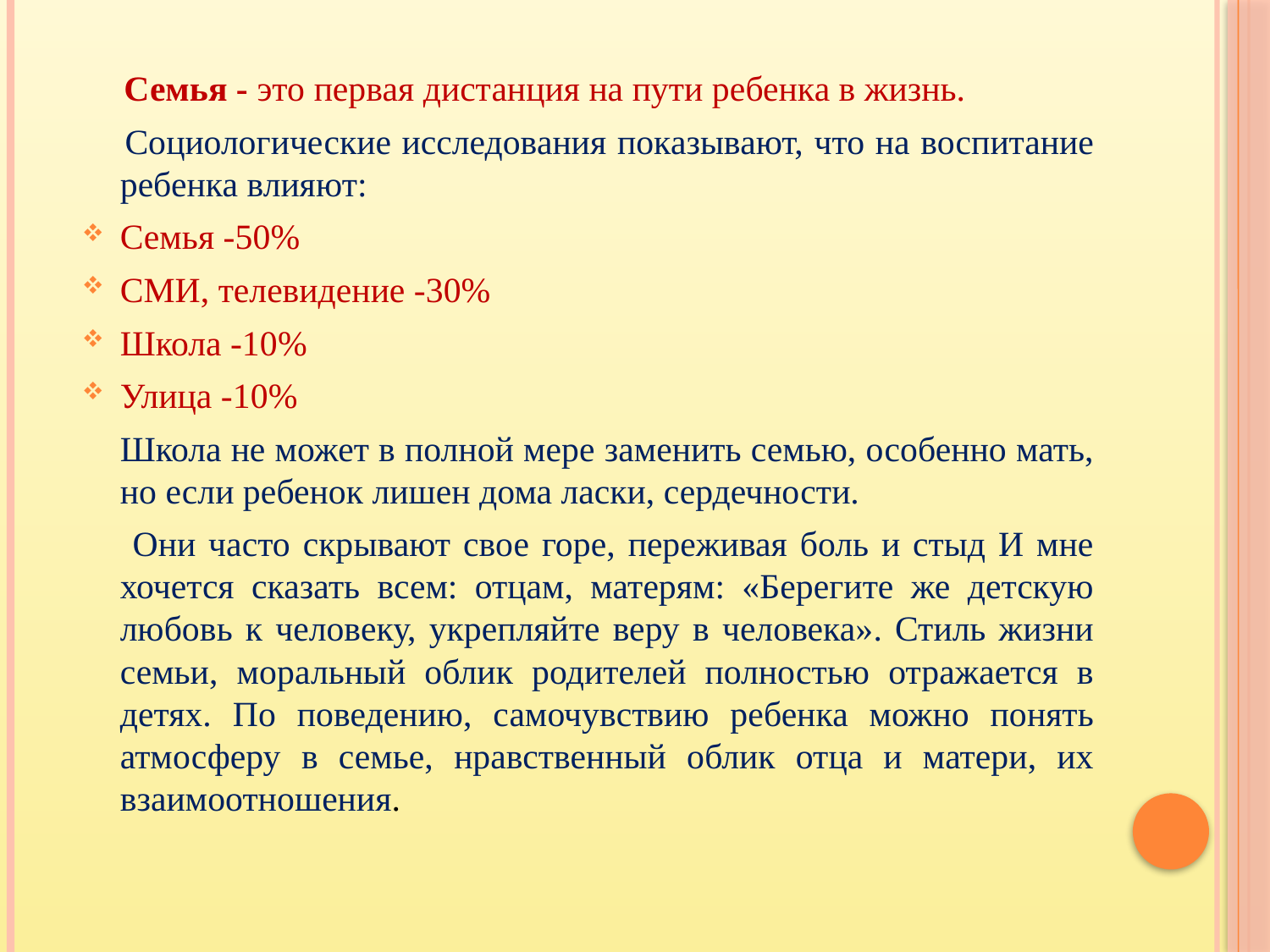

Семья - это первая дистанция на пути ребенка в жизнь.
    Социологические исследования показывают, что на воспитание ребенка влияют:
Семья -50%
СМИ, телевидение -30%
Школа -10%
Улица -10%
    Школа не может в полной мере заменить семью, особенно мать, но если ребенок лишен дома ласки, сердечности.
    Они часто скрывают свое горе, переживая боль и стыд И мне хочется сказать всем: отцам, матерям: «Берегите же детскую любовь к человеку, укрепляйте веру в человека». Стиль жизни семьи, моральный облик родителей полностью отражается в детях. По поведению, самочувствию ребенка можно понять атмосферу в семье, нравственный облик отца и матери, их взаимоотношения.